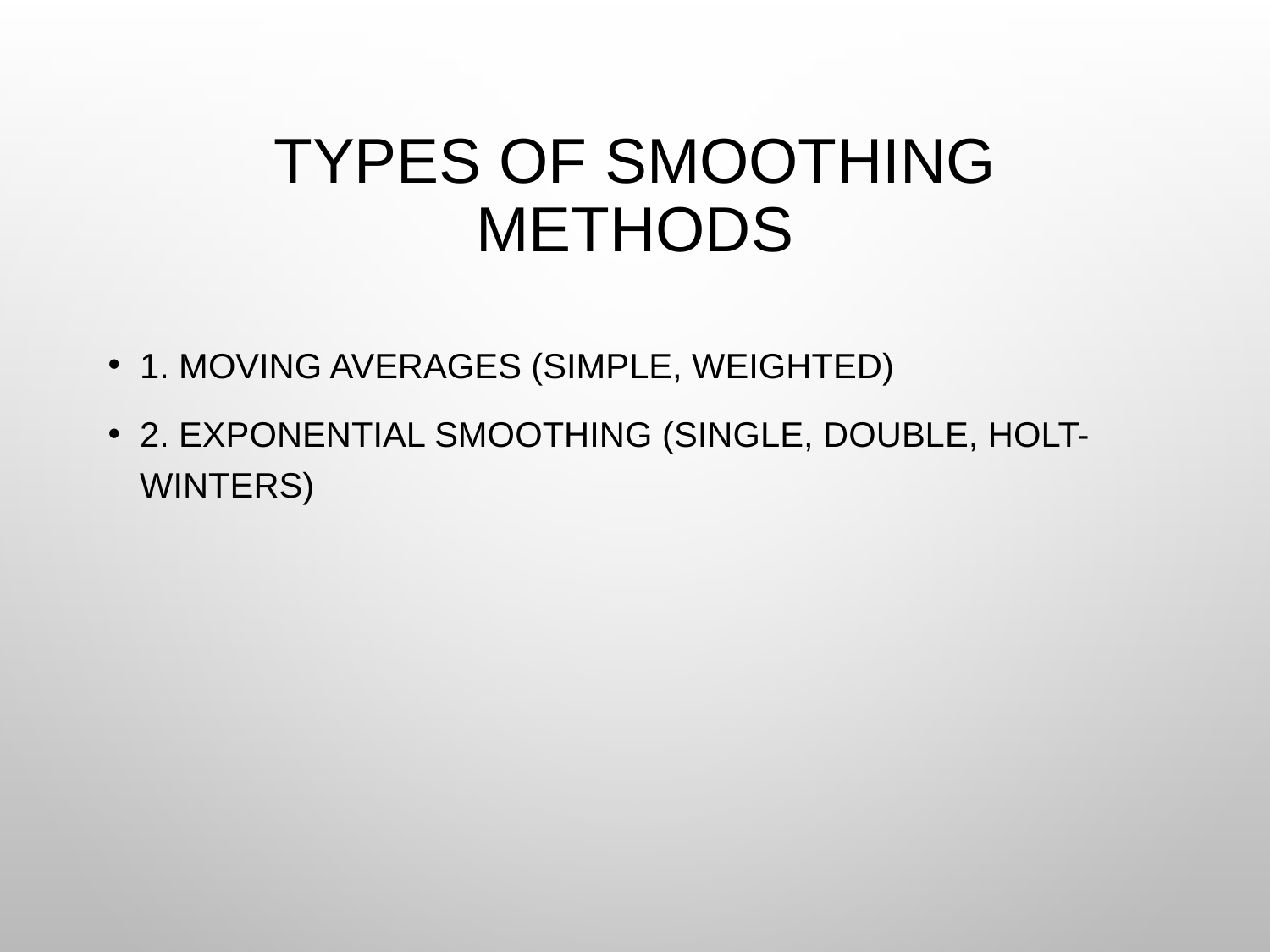

# Types of Smoothing Methods
1. Moving Averages (Simple, Weighted)
2. Exponential Smoothing (Single, Double, Holt-Winters)